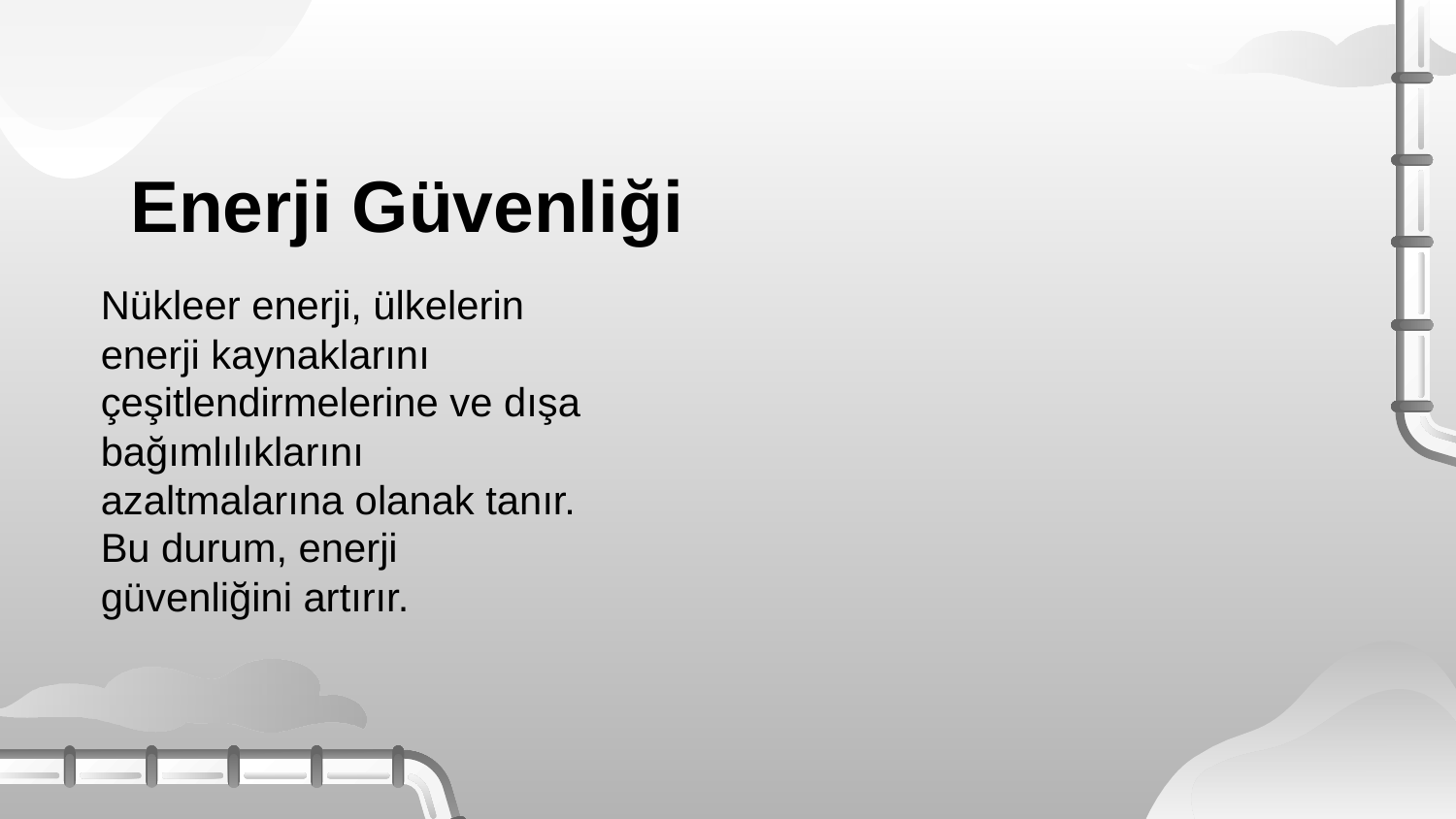

Enerji Güvenliği
Nükleer enerji, ülkelerin enerji kaynaklarını çeşitlendirmelerine ve dışa bağımlılıklarını azaltmalarına olanak tanır. Bu durum, enerji güvenliğini artırır.